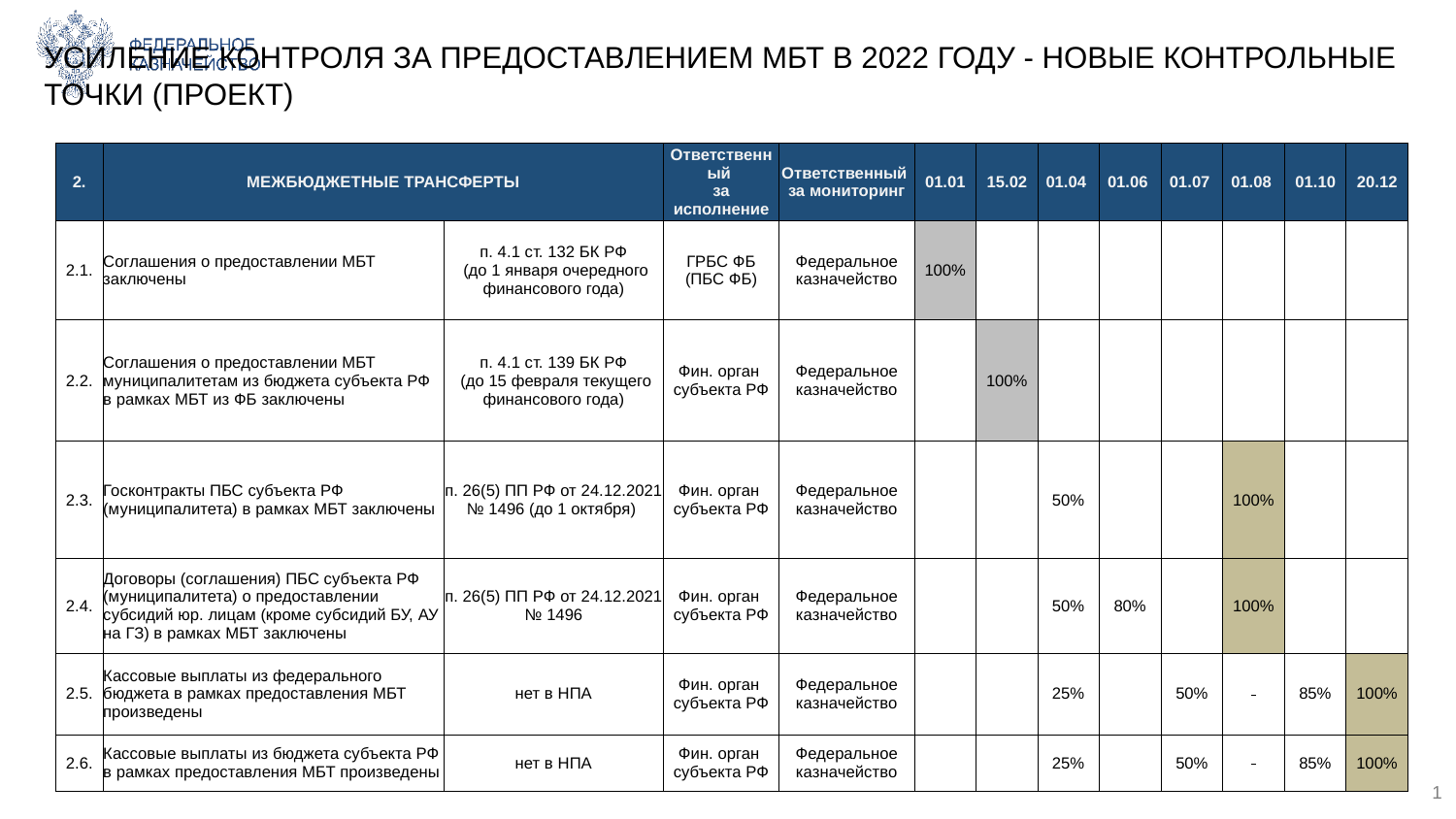

# УСИЛЕНИЕ КОНТРОЛЯ ЗА ПРЕДОСТАВЛЕНИЕМ МБТ В 2022 ГОДУ - НОВЫЕ КОНТРОЛЬНЫЕ ТОЧКИ (ПРОЕКТ)
| 2. | МЕЖБЮДЖЕТНЫЕ ТРАНСФЕРТЫ |  | Ответственный за исполнение | Ответственный за мониторинг | 01.01 | 15.02 | 01.04 | 01.06 | 01.07 | 01.08 | 01.10 | 20.12 |
| --- | --- | --- | --- | --- | --- | --- | --- | --- | --- | --- | --- | --- |
| 2.1. | Соглашения о предоставлении МБТ заключены | п. 4.1 ст. 132 БК РФ (до 1 января очередного финансового года) | ГРБС ФБ (ПБС ФБ) | Федеральное казначейство | 100% |  |  |  |  |  |  |  |
| 2.2. | Соглашения о предоставлении МБТ муниципалитетам из бюджета субъекта РФ в рамках МБТ из ФБ заключены | п. 4.1 ст. 139 БК РФ (до 15 февраля текущего финансового года) | Фин. орган субъекта РФ | Федеральное казначейство |  | 100% |  |  |  |  |  |  |
| 2.3. | Госконтракты ПБС субъекта РФ (муниципалитета) в рамках МБТ заключены | п. 26(5) ПП РФ от 24.12.2021 № 1496 (до 1 октября) | Фин. орган субъекта РФ | Федеральное казначейство |  |  | 50% |  |  | 100% |  |  |
| 2.4. | Договоры (соглашения) ПБС субъекта РФ (муниципалитета) о предоставлении субсидий юр. лицам (кроме субсидий БУ, АУ на ГЗ) в рамках МБТ заключены | п. 26(5) ПП РФ от 24.12.2021 № 1496 | Фин. орган субъекта РФ | Федеральное казначейство |  |  | 50% | 80% |  | 100% |  |  |
| 2.5. | Кассовые выплаты из федерального бюджета в рамках предоставления МБТ произведены | нет в НПА | Фин. орган субъекта РФ | Федеральное казначейство |  |  | 25% |  | 50% |  | 85% | 100% |
| 2.6. | Кассовые выплаты из бюджета субъекта РФ в рамках предоставления МБТ произведены | нет в НПА | Фин. орган субъекта РФ | Федеральное казначейство |  |  | 25% |  | 50% |  | 85% | 100% |
1